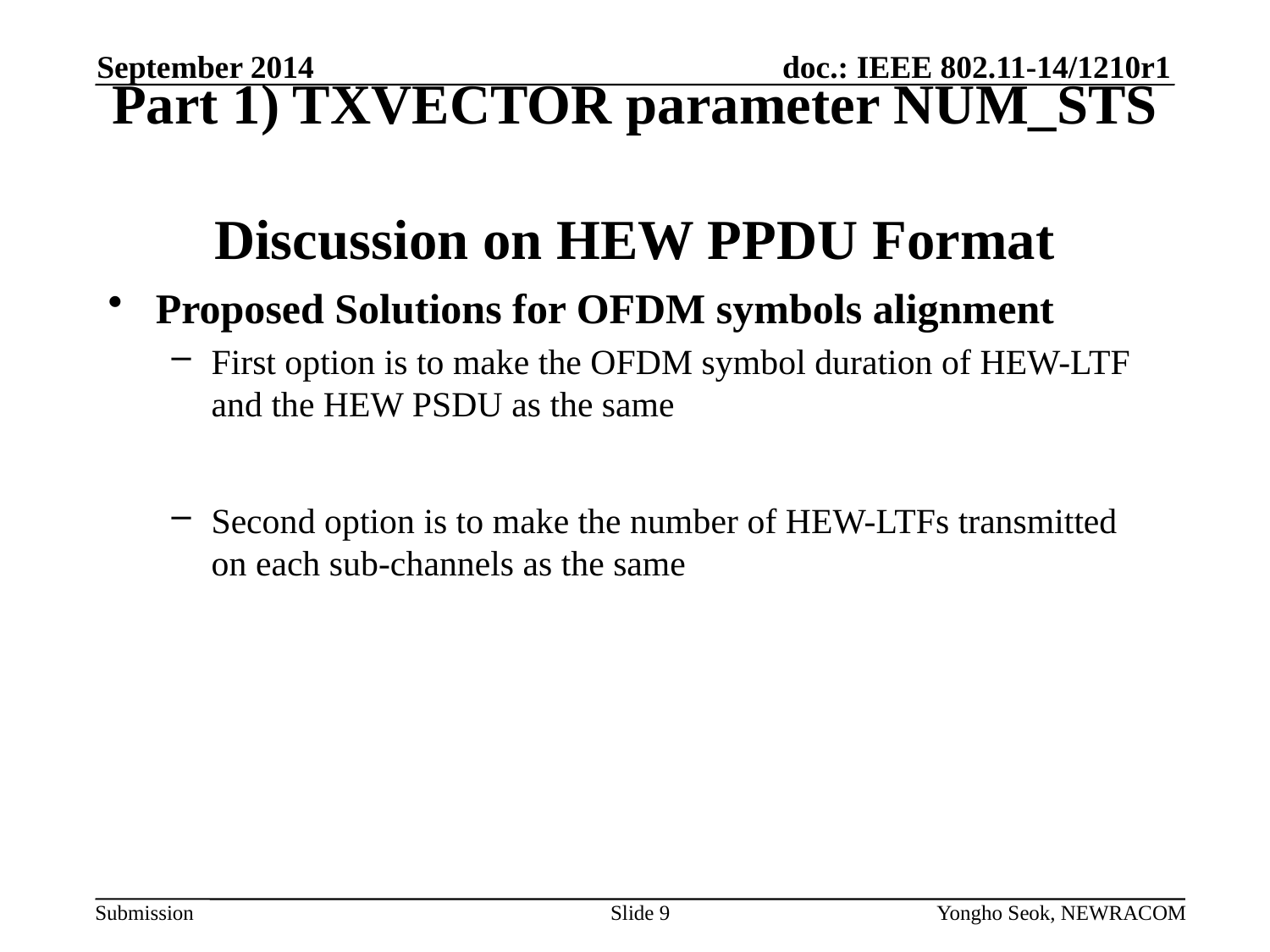

September 2014
# Part 1) TXVECTOR parameter NUM_STS Discussion on HEW PPDU Format
Proposed Solutions for OFDM symbols alignment
First option is to make the OFDM symbol duration of HEW-LTF and the HEW PSDU as the same

Second option is to make the number of HEW-LTFs transmitted on each sub-channels as the same

Slide 9
Yongho Seok, NEWRACOM